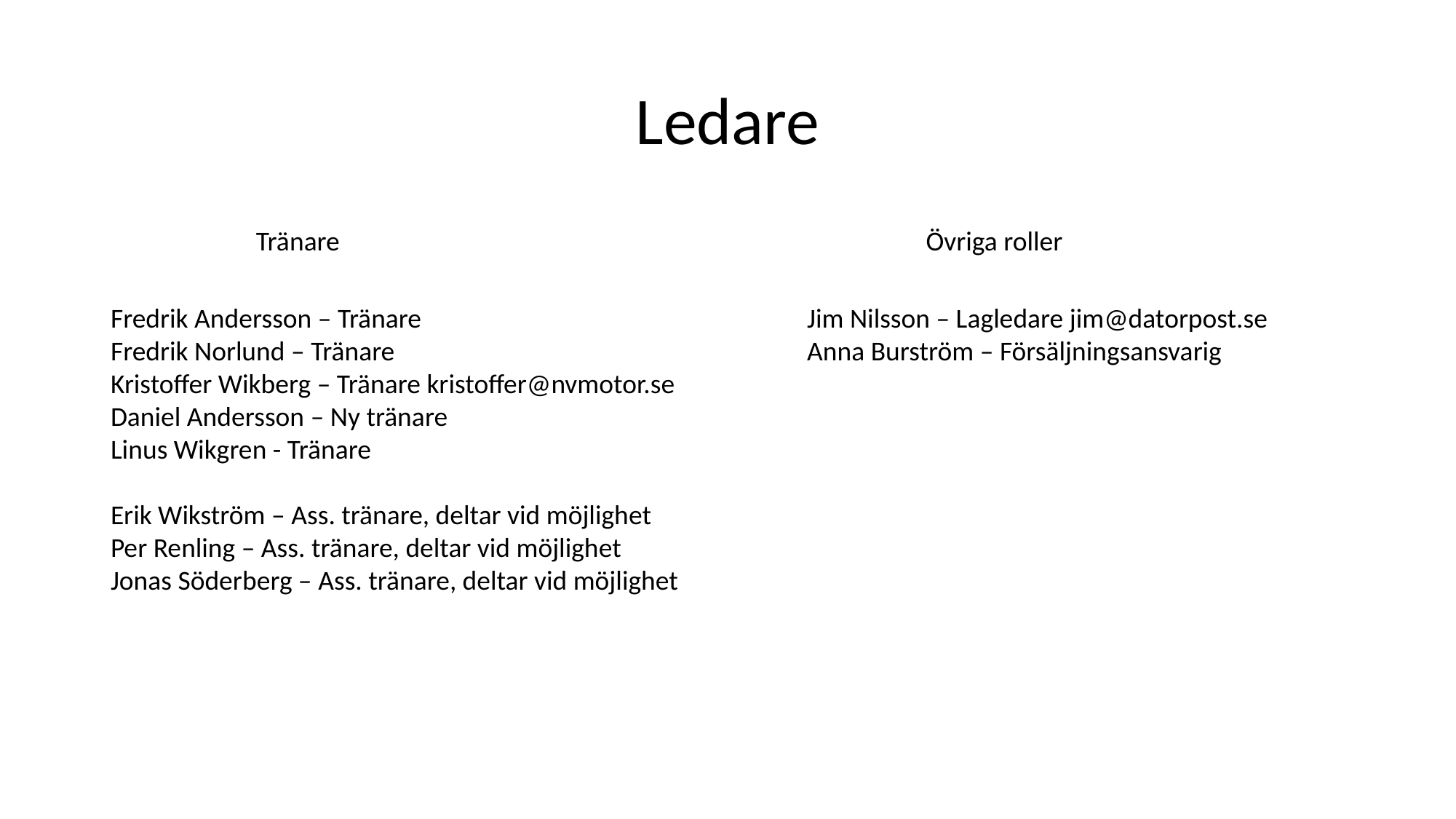

# Ledare
Tränare

Övriga roller

Fredrik Andersson – Tränare
Fredrik Norlund – Tränare
Kristoffer Wikberg – Tränare kristoffer@nvmotor.se
Daniel Andersson – Ny tränare
Linus Wikgren - Tränare

Erik Wikström – Ass. tränare, deltar vid möjlighet
Per Renling – Ass. tränare, deltar vid möjlighet
Jonas Söderberg – Ass. tränare, deltar vid möjlighet

Jim Nilsson – Lagledare jim@datorpost.se
Anna Burström – Försäljningsansvarig